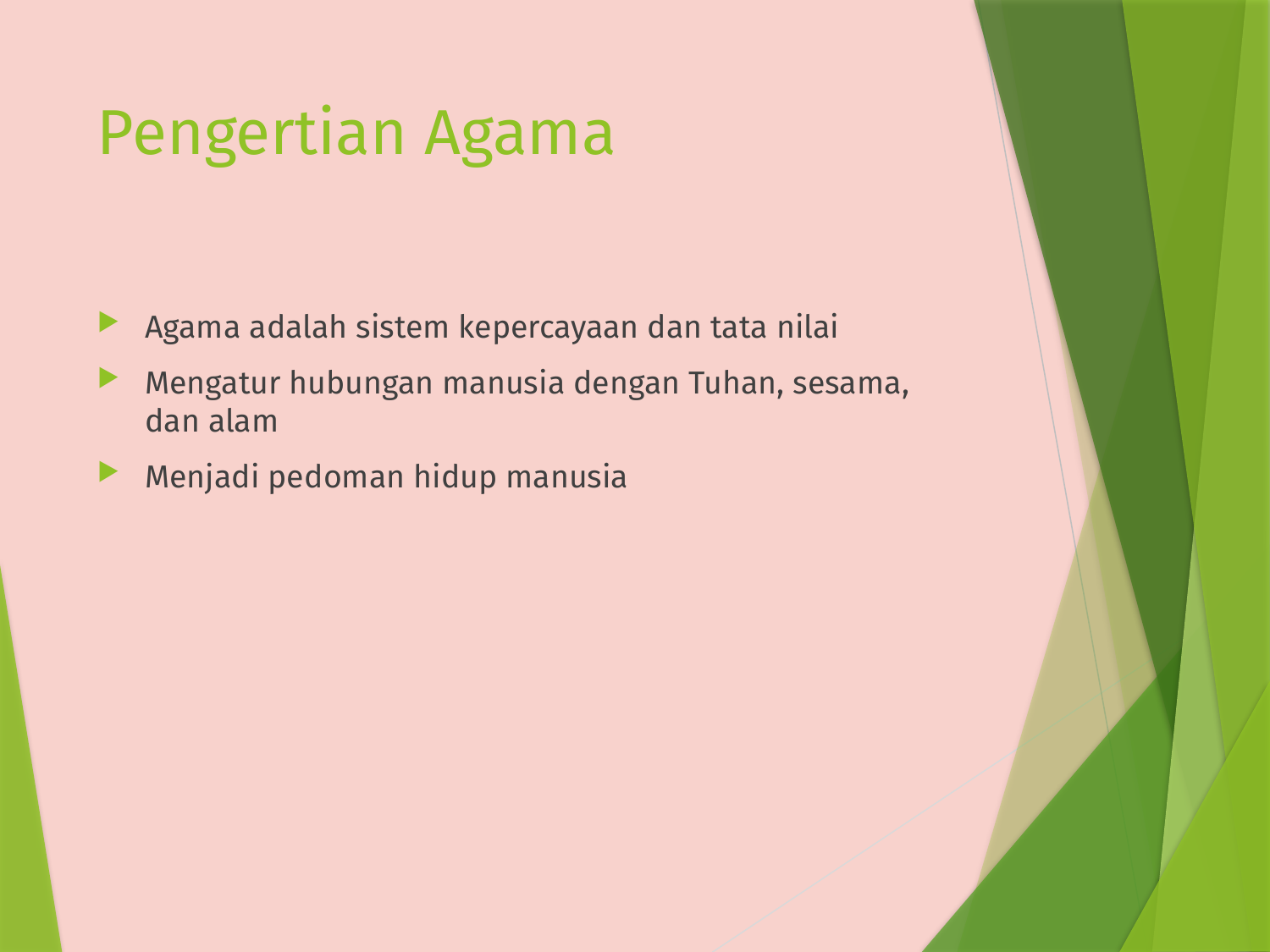

# Pengertian Agama
Agama adalah sistem kepercayaan dan tata nilai
Mengatur hubungan manusia dengan Tuhan, sesama, dan alam
Menjadi pedoman hidup manusia